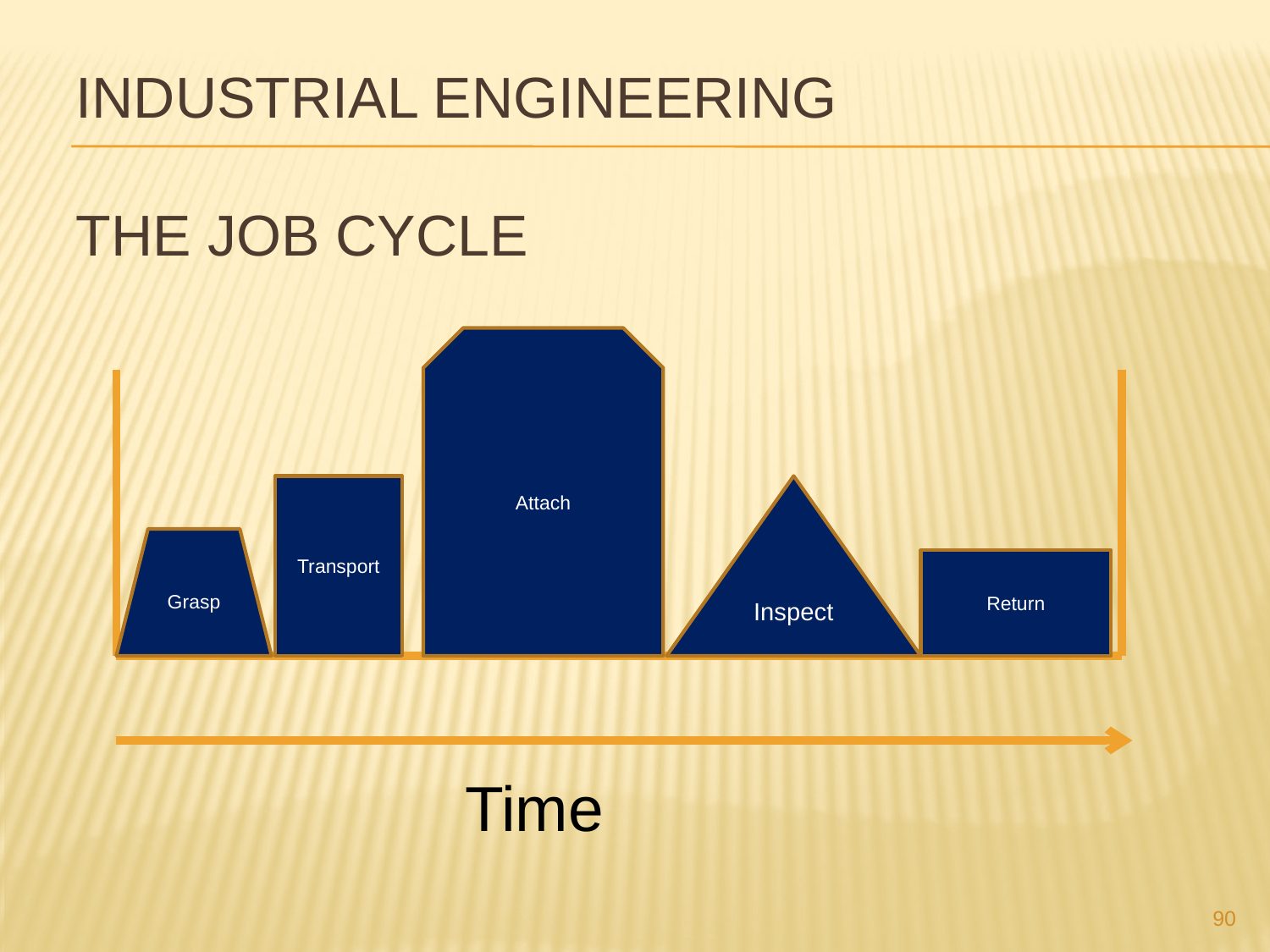

# Industrial Engineering The Job Cycle
Attach
Transport
Inspect
Grasp
Return
Time
90